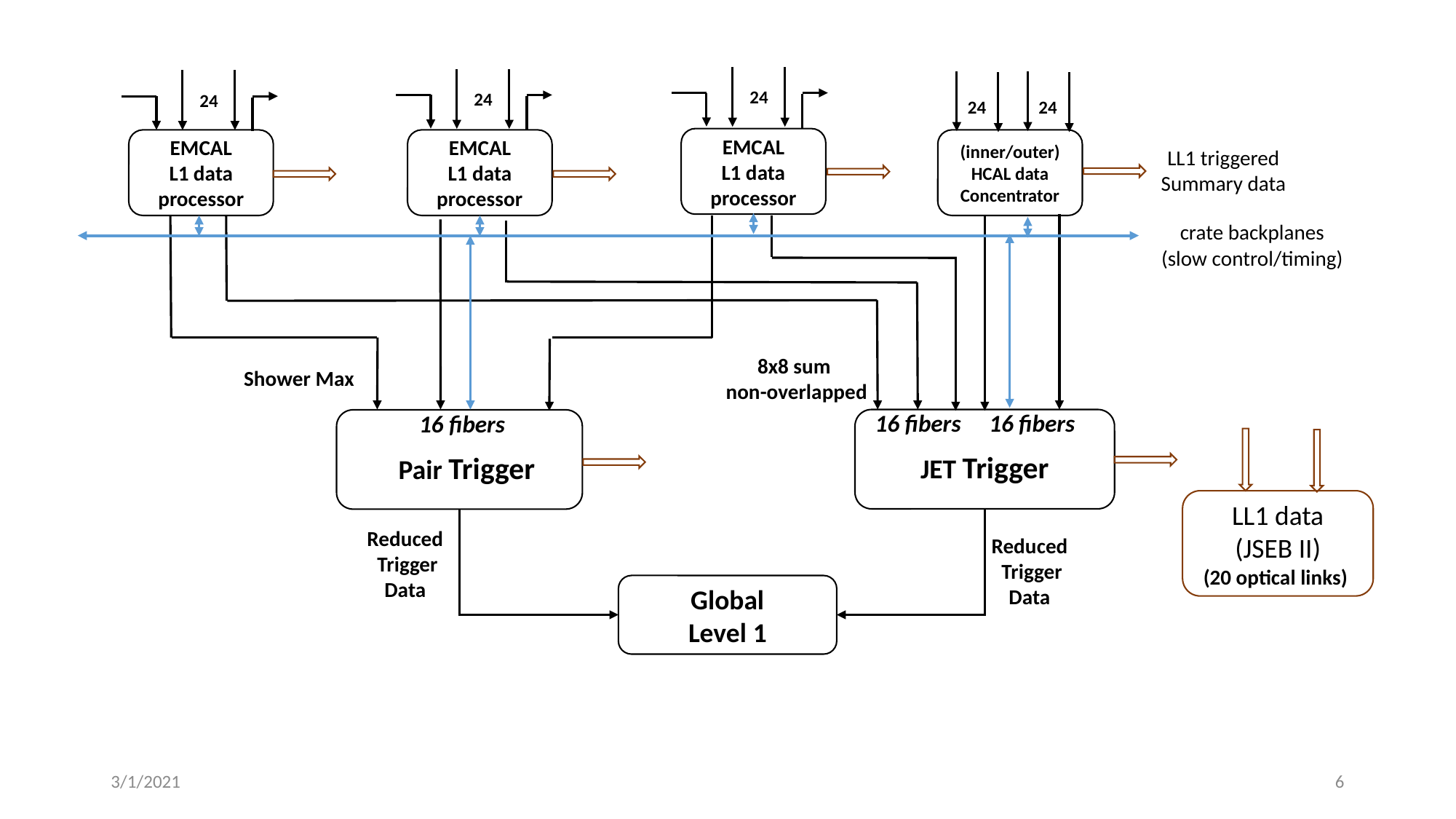

24
24
24
24
24
EMCAL
L1 data
processor
EMCAL
L1 data
processor
EMCAL
L1 data
processor
(inner/outer)
HCAL data
Concentrator
LL1 triggered
Summary data

crate backplanes
(slow control/timing)
8x8 sum
non-overlapped
Shower Max
16 fibers
16 fibers
16 fibers

JET Trigger
Pair Trigger

LL1 data
(JSEB II)
(20 optical links)
Reduced
Trigger
Data
Reduced
Trigger
Data
Global
Level 1
3/1/2021
6